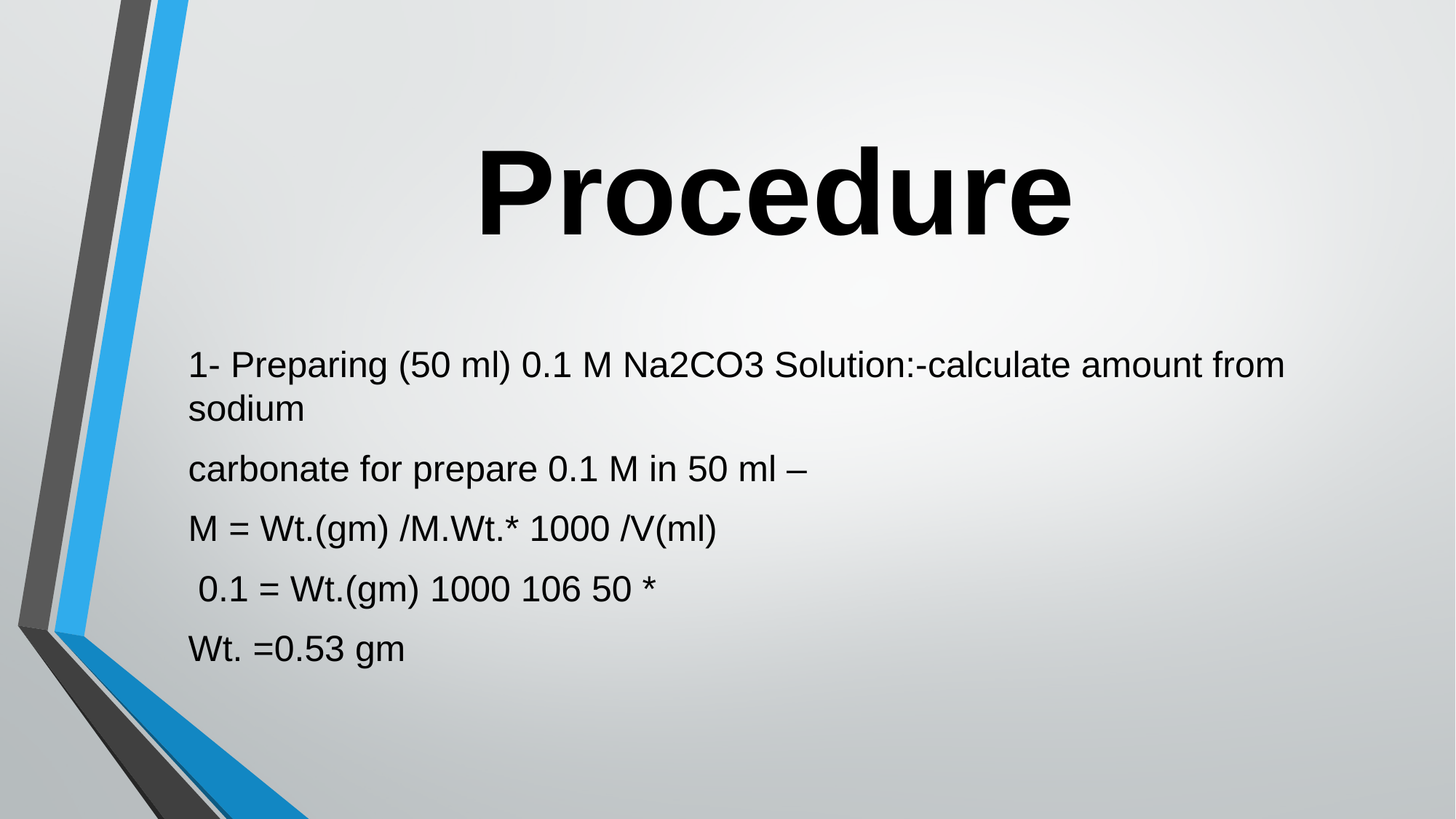

# Procedure
1- Preparing (50 ml) 0.1 M Na2CO3 Solution:-calculate amount from sodium
carbonate for prepare 0.1 M in 50 ml –
M = Wt.(gm) /M.Wt.* 1000 /V(ml)
 0.1 = Wt.(gm) 1000 106 50 *
Wt. =0.53 gm